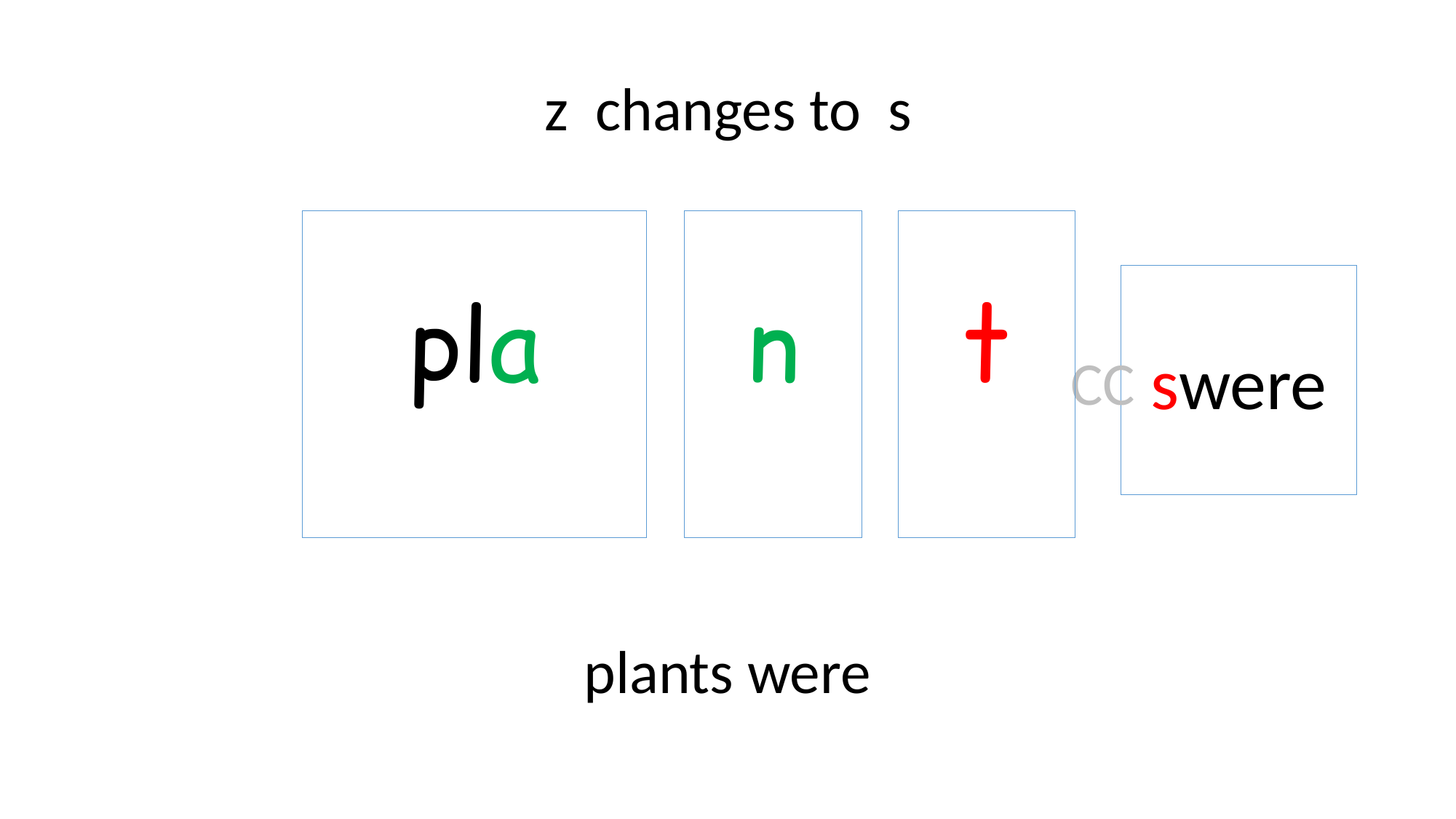

z  changes to  s

pla

n

t

swere

CC
plants were